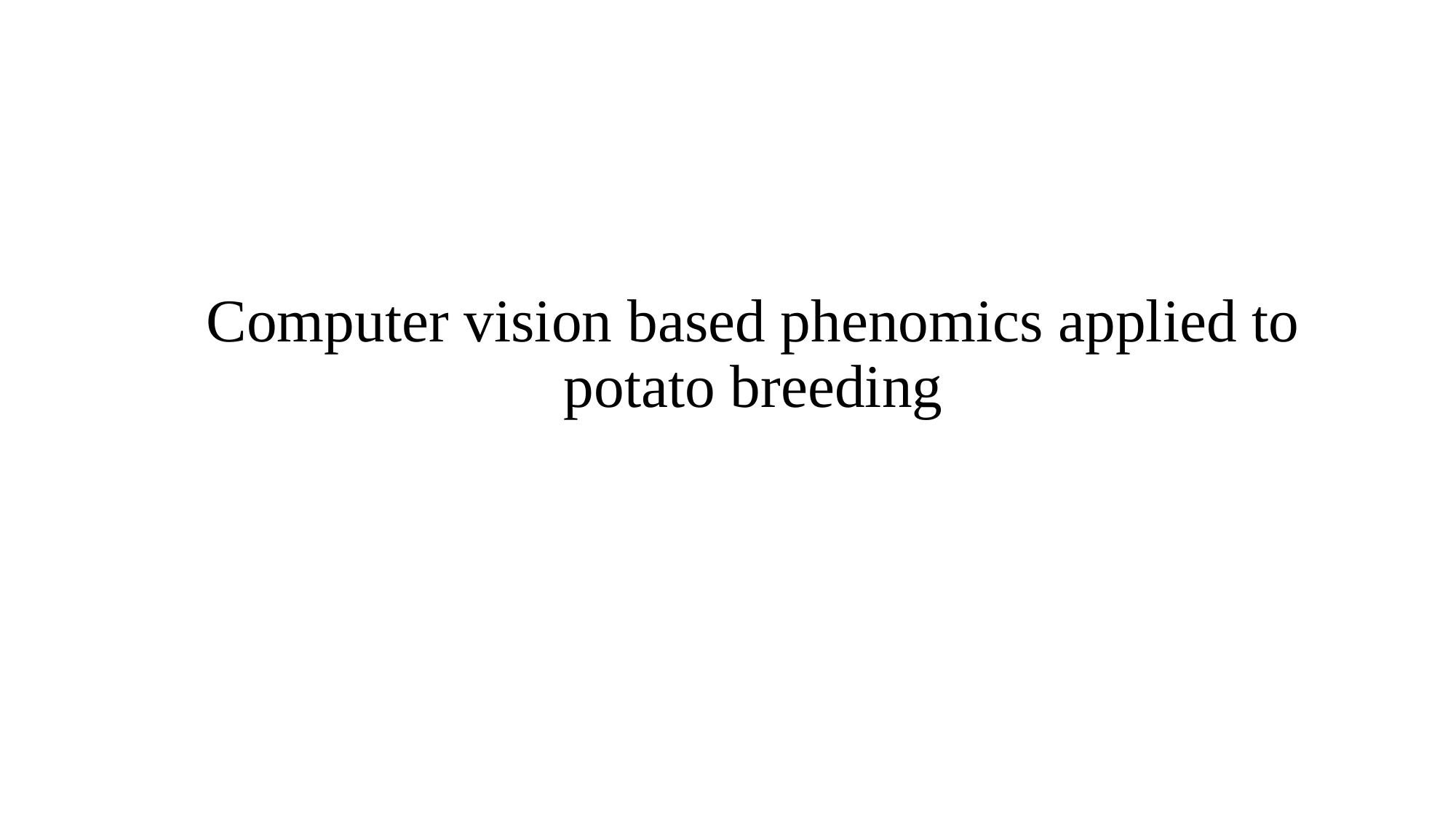

# Computer vision based phenomics applied to potato breeding